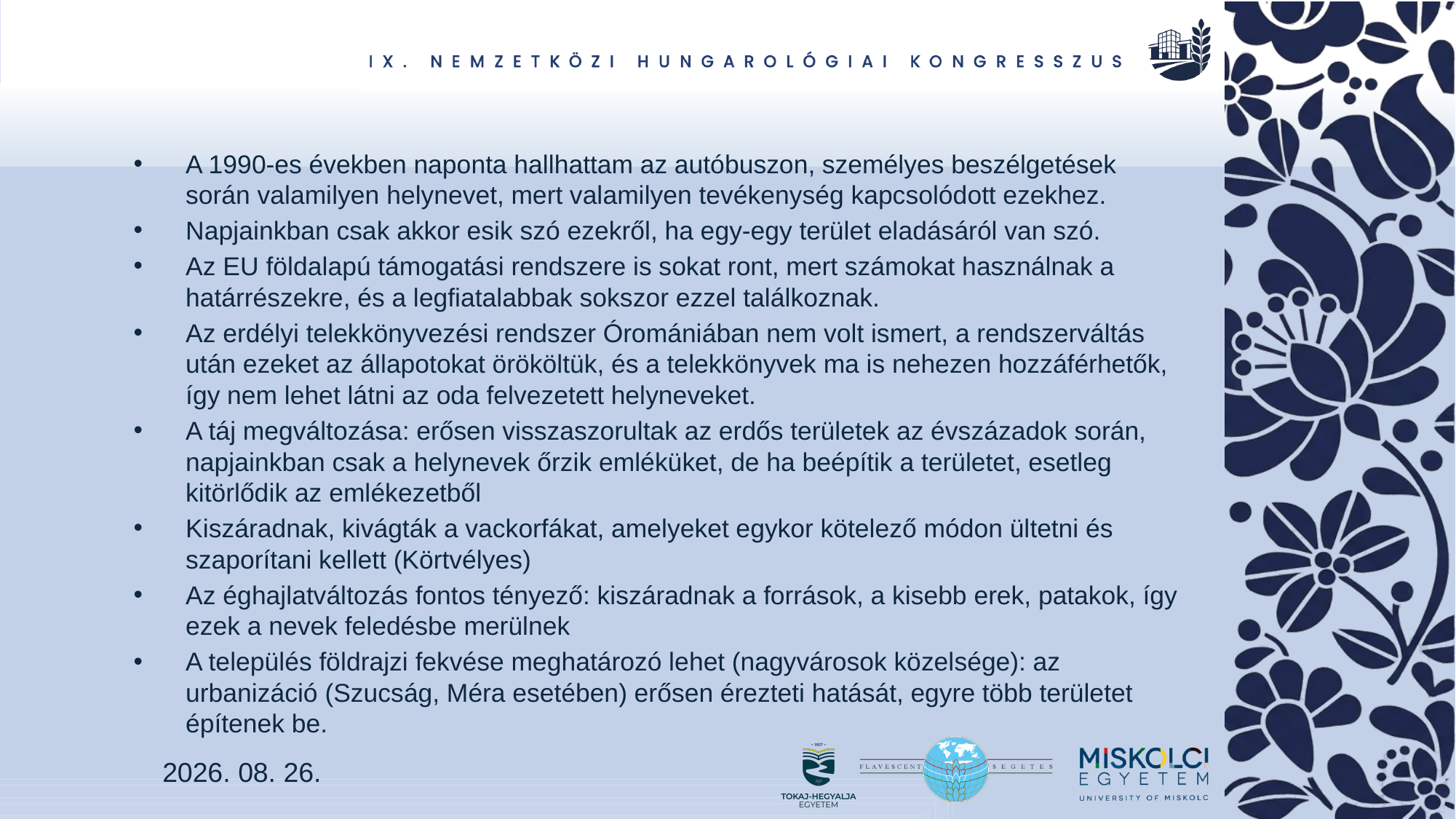

A 1990-es években naponta hallhattam az autóbuszon, személyes beszélgetések során valamilyen helynevet, mert valamilyen tevékenység kapcsolódott ezekhez.
Napjainkban csak akkor esik szó ezekről, ha egy-egy terület eladásáról van szó.
Az EU földalapú támogatási rendszere is sokat ront, mert számokat használnak a határrészekre, és a legfiatalabbak sokszor ezzel találkoznak.
Az erdélyi telekkönyvezési rendszer Óromániában nem volt ismert, a rendszerváltás után ezeket az állapotokat örököltük, és a telekkönyvek ma is nehezen hozzáférhetők, így nem lehet látni az oda felvezetett helyneveket.
A táj megváltozása: erősen visszaszorultak az erdős területek az évszázadok során, napjainkban csak a helynevek őrzik emléküket, de ha beépítik a területet, esetleg kitörlődik az emlékezetből
Kiszáradnak, kivágták a vackorfákat, amelyeket egykor kötelező módon ültetni és szaporítani kellett (Körtvélyes)
Az éghajlatváltozás fontos tényező: kiszáradnak a források, a kisebb erek, patakok, így ezek a nevek feledésbe merülnek
A település földrajzi fekvése meghatározó lehet (nagyvárosok közelsége): az urbanizáció (Szucság, Méra esetében) erősen érezteti hatását, egyre több területet építenek be.

2026. 08. 26.